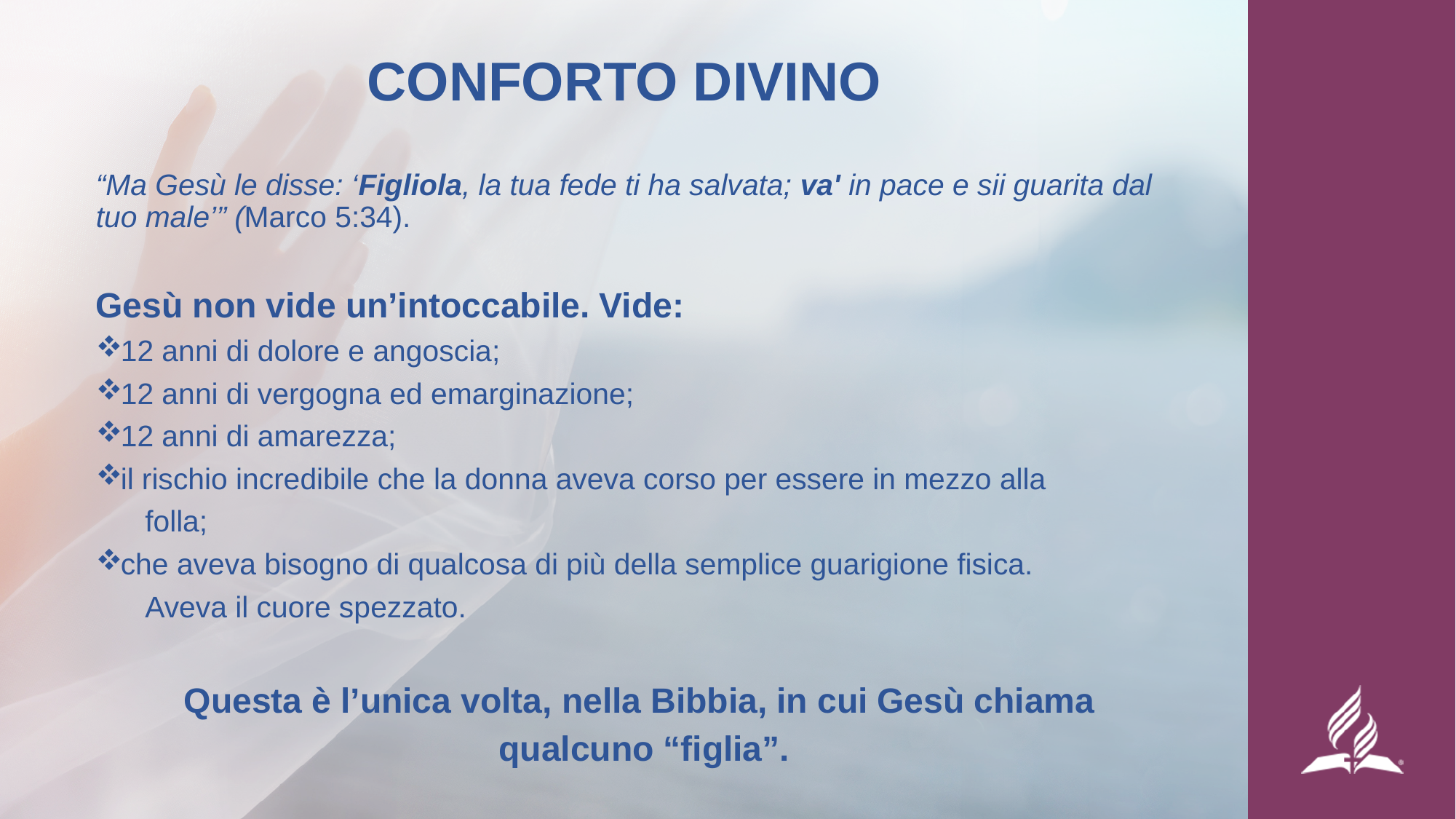

# CONFORTO DIVINO

“Ma Gesù le disse: ‘Figliola, la tua fede ti ha salvata; va' in pace e sii guarita dal tuo male’” (Marco 5:34).

Gesù non vide un’intoccabile. Vide:
12 anni di dolore e angoscia;
12 anni di vergogna ed emarginazione;
12 anni di amarezza;
il rischio incredibile che la donna aveva corso per essere in mezzo alla
      folla;
che aveva bisogno di qualcosa di più della semplice guarigione fisica.
      Aveva il cuore spezzato.

Questa è l’unica volta, nella Bibbia, in cui Gesù chiama
qualcuno “figlia”.